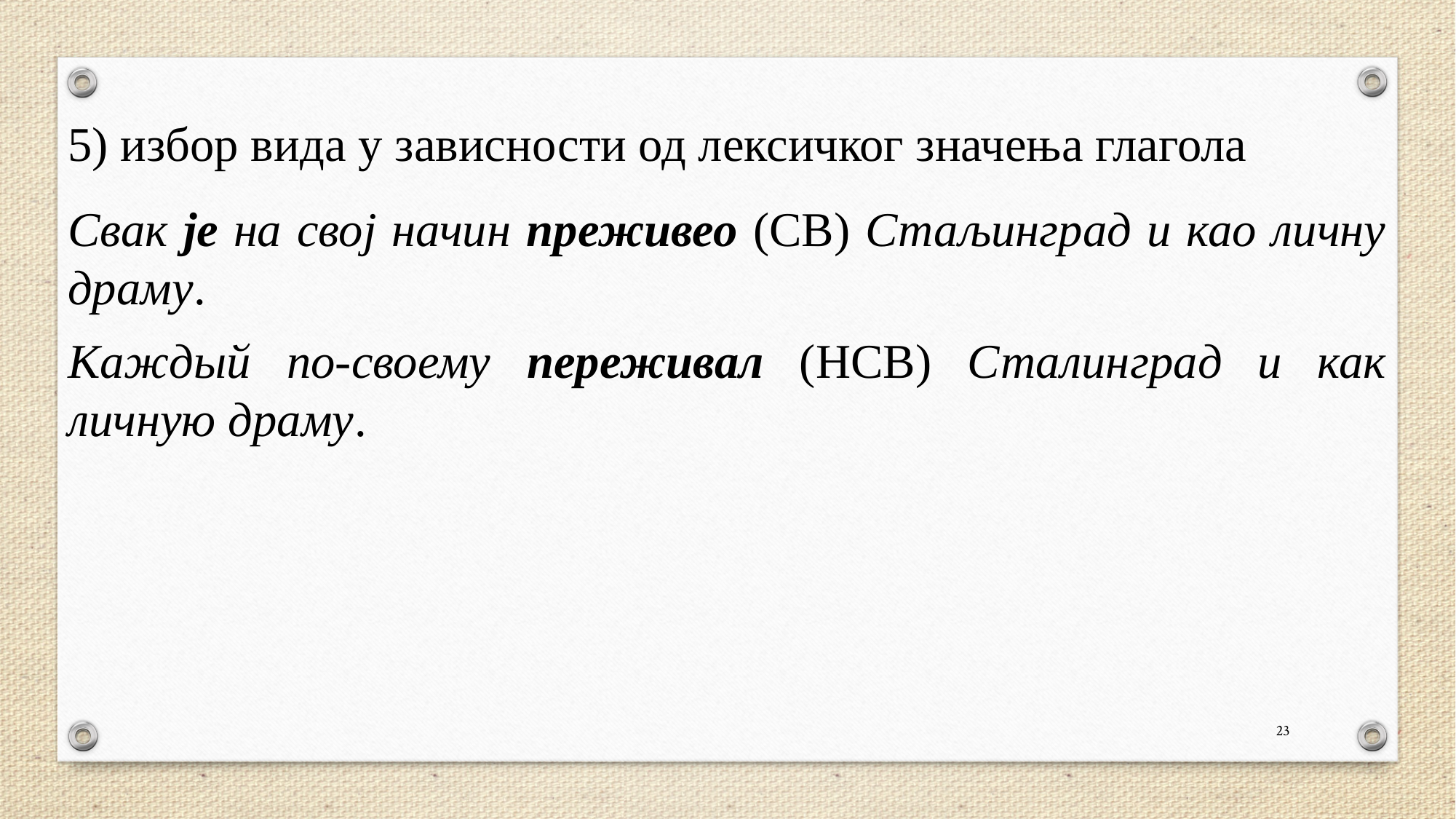

5) избор вида у зависности од лексичког значења глагола
Свак је на свој начин преживео (СВ) Стаљинград и као личну драму.
Каждый по-своему переживал (НСВ) Сталин­град и как личную драму.

23